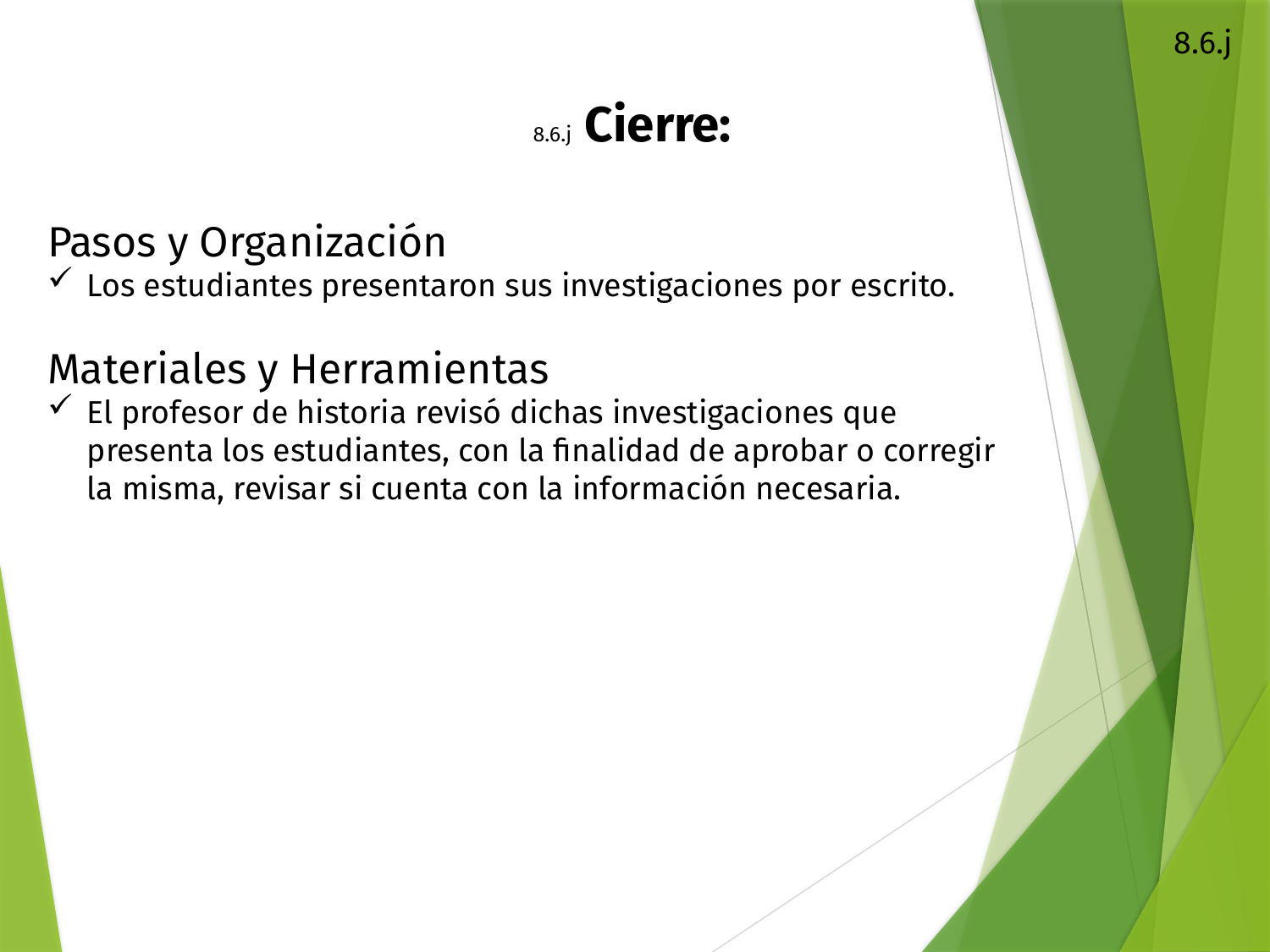

8.6.j
8.6.j Cierre:

Pasos y Organización
Los estudiantes presentaron sus investigaciones por escrito.

Materiales y Herramientas
El profesor de historia revisó dichas investigaciones que presenta los estudiantes, con la finalidad de aprobar o corregir la misma, revisar si cuenta con la información necesaria.